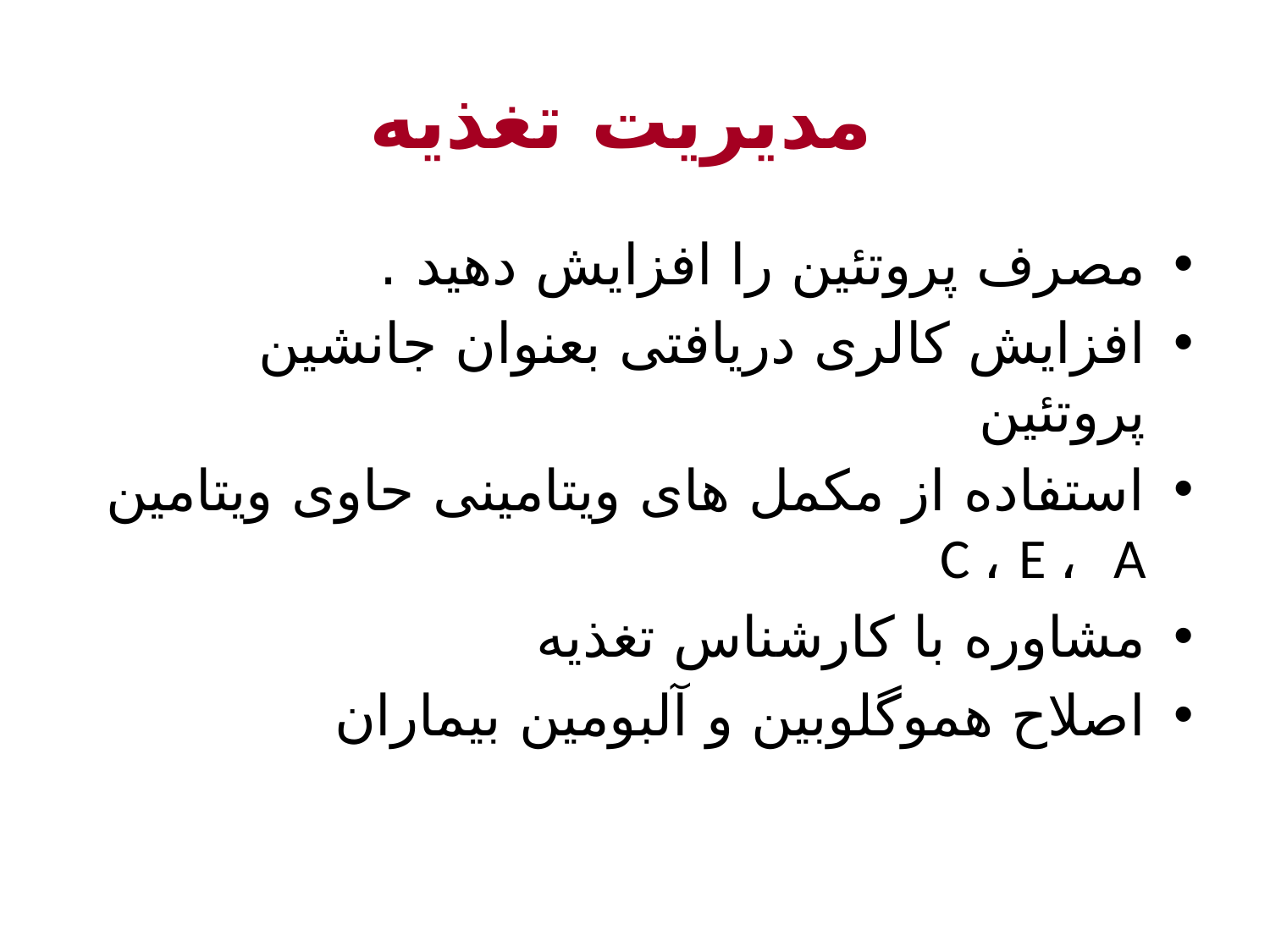

# مدیریت تغذیه
مصرف پروتئین را افزایش دهید .
افزایش کالری دریافتی بعنوان جانشین پروتئین
استفاده از مکمل های ویتامینی حاوی ویتامین  C ، E ،  A
مشاوره با کارشناس تغذیه
اصلاح هموگلوبین و آلبومین بیماران